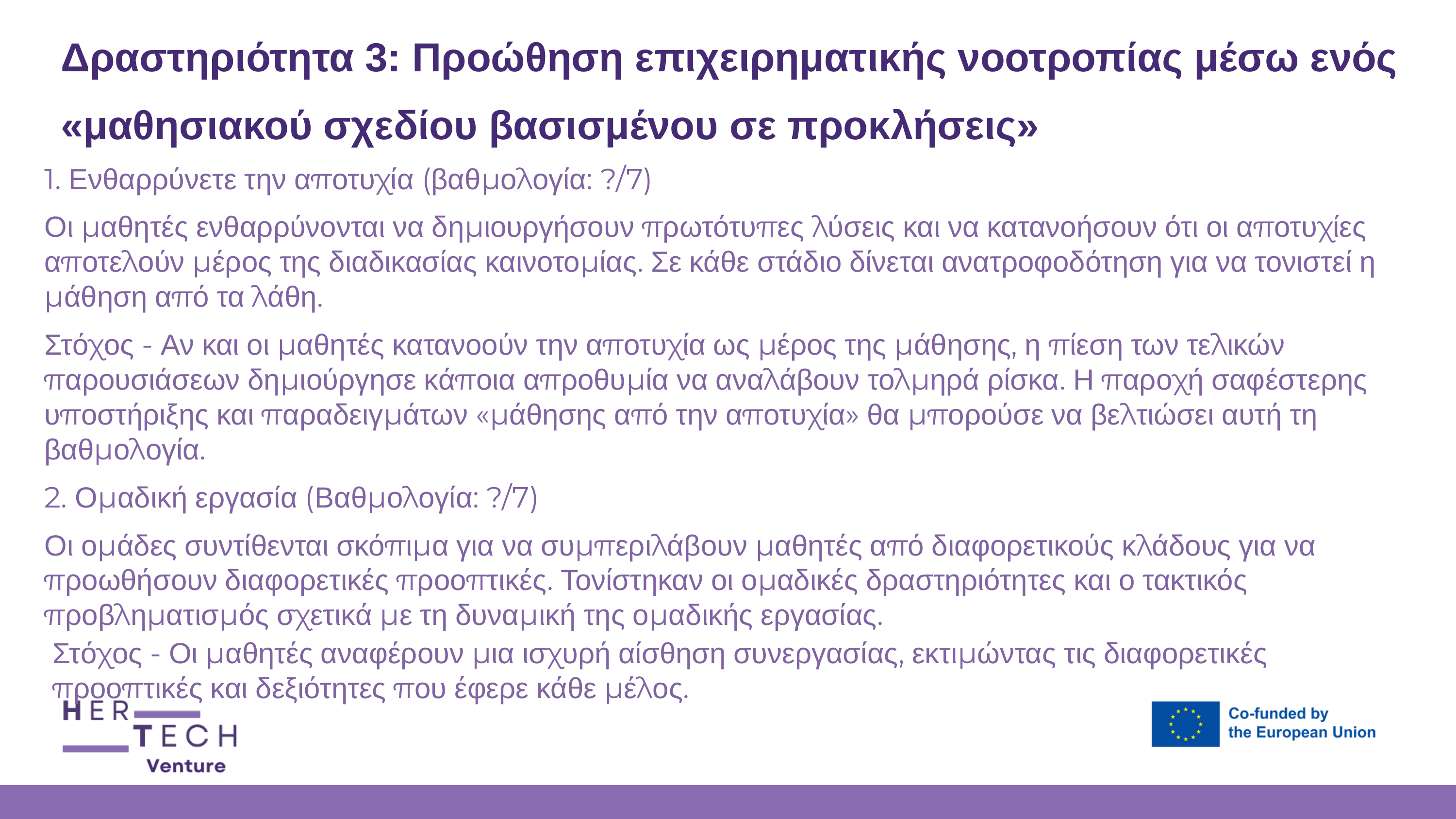

Δραστηριότητα 3: Προώθηση επιχειρηματικής νοοτροπίας μέσω ενός «μαθησιακού σχεδίου βασισμένου σε προκλήσεις»
1. Ενθαρρύνετε την αποτυχία (βαθμολογία: ?/7)
Οι μαθητές ενθαρρύνονται να δημιουργήσουν πρωτότυπες λύσεις και να κατανοήσουν ότι οι αποτυχίες αποτελούν μέρος της διαδικασίας καινοτομίας. Σε κάθε στάδιο δίνεται ανατροφοδότηση για να τονιστεί η μάθηση από τα λάθη.
Στόχος - Αν και οι μαθητές κατανοούν την αποτυχία ως μέρος της μάθησης, η πίεση των τελικών παρουσιάσεων δημιούργησε κάποια απροθυμία να αναλάβουν τολμηρά ρίσκα. Η παροχή σαφέστερης υποστήριξης και παραδειγμάτων «μάθησης από την αποτυχία» θα μπορούσε να βελτιώσει αυτή τη βαθμολογία.
2. Ομαδική εργασία (Βαθμολογία: ?/7)
Οι ομάδες συντίθενται σκόπιμα για να συμπεριλάβουν μαθητές από διαφορετικούς κλάδους για να προωθήσουν διαφορετικές προοπτικές. Τονίστηκαν οι ομαδικές δραστηριότητες και ο τακτικός προβληματισμός σχετικά με τη δυναμική της ομαδικής εργασίας.
Στόχος - Οι μαθητές αναφέρουν μια ισχυρή αίσθηση συνεργασίας, εκτιμώντας τις διαφορετικές προοπτικές και δεξιότητες που έφερε κάθε μέλος.